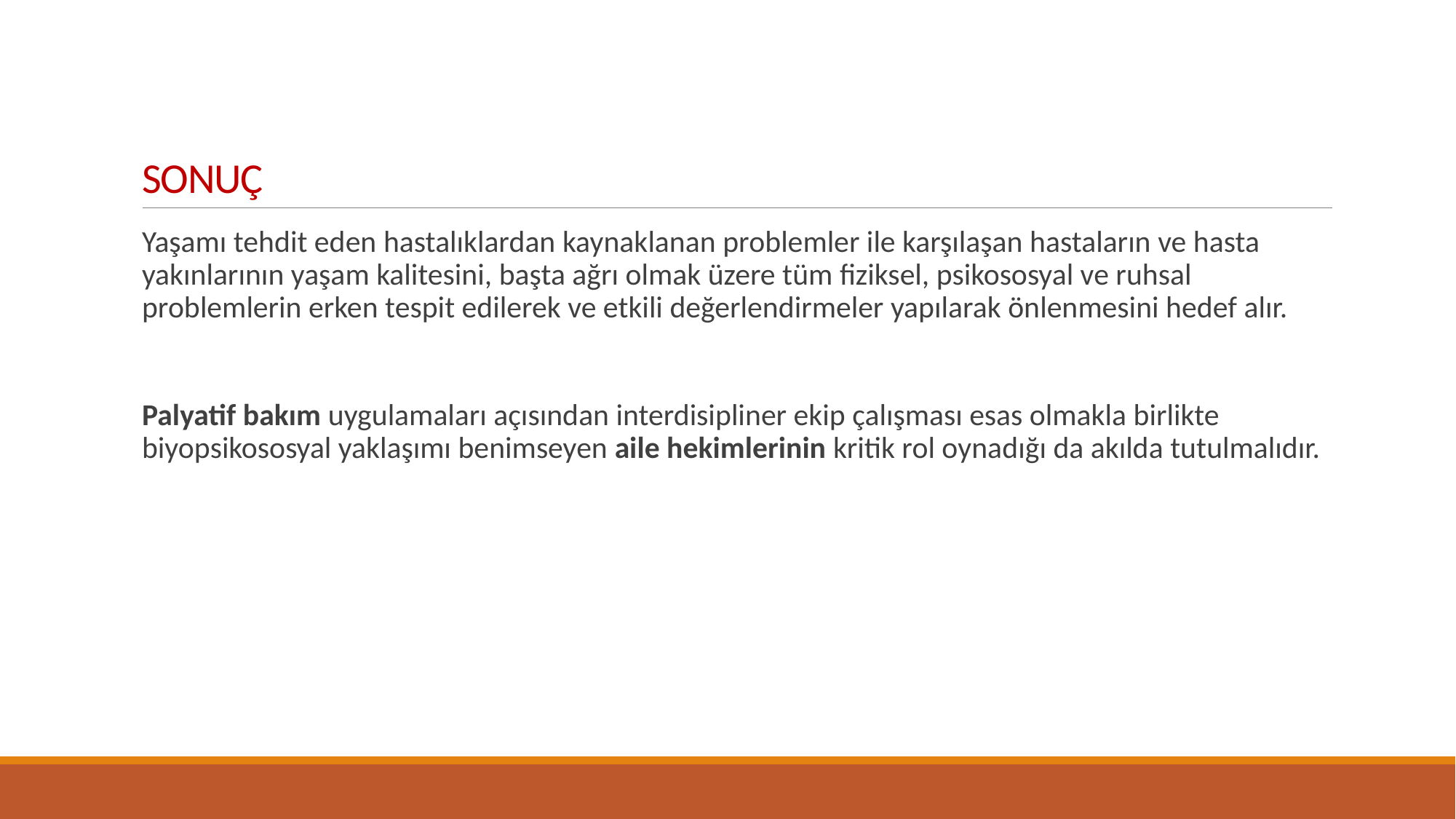

# SONUÇ
Yaşamı tehdit eden hastalıklardan kaynaklanan problemler ile karşılaşan hastaların ve hasta yakınlarının yaşam kalitesini, başta ağrı olmak üzere tüm fiziksel, psikososyal ve ruhsal problemlerin erken tespit edilerek ve etkili değerlendirmeler yapılarak önlenmesini hedef alır.

Palyatif bakım uygulamaları açısından interdisipliner ekip çalışması esas olmakla birlikte biyopsikososyal yaklaşımı benimseyen aile hekimlerinin kritik rol oynadığı da akılda tutulmalıdır.